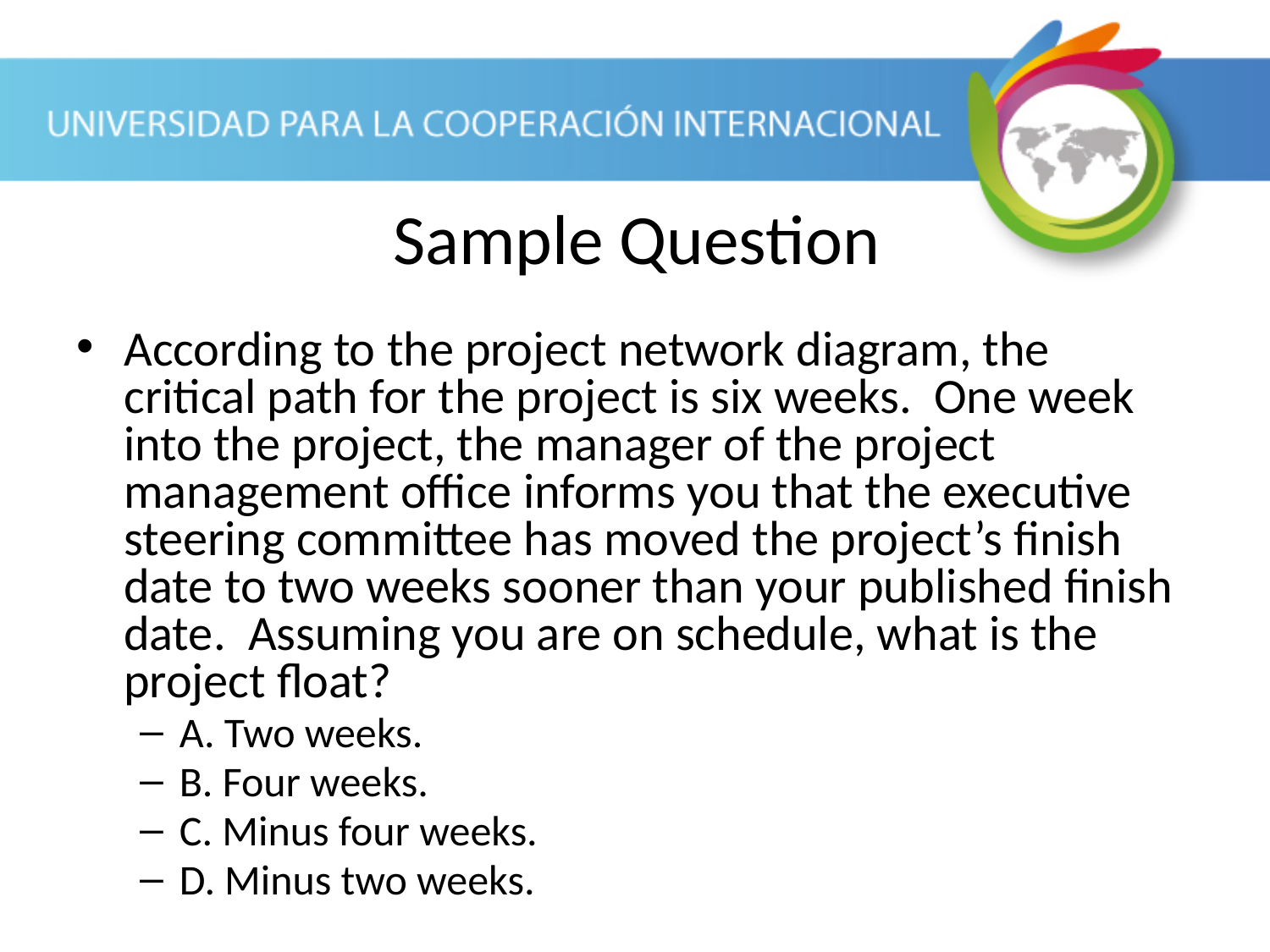

Sample Question
According to the project network diagram, the critical path for the project is six weeks.  One week into the project, the manager of the project management office informs you that the executive steering committee has moved the project’s finish date to two weeks sooner than your published finish date.  Assuming you are on schedule, what is the project float?
A. Two weeks.
B. Four weeks.
C. Minus four weeks.
D. Minus two weeks.